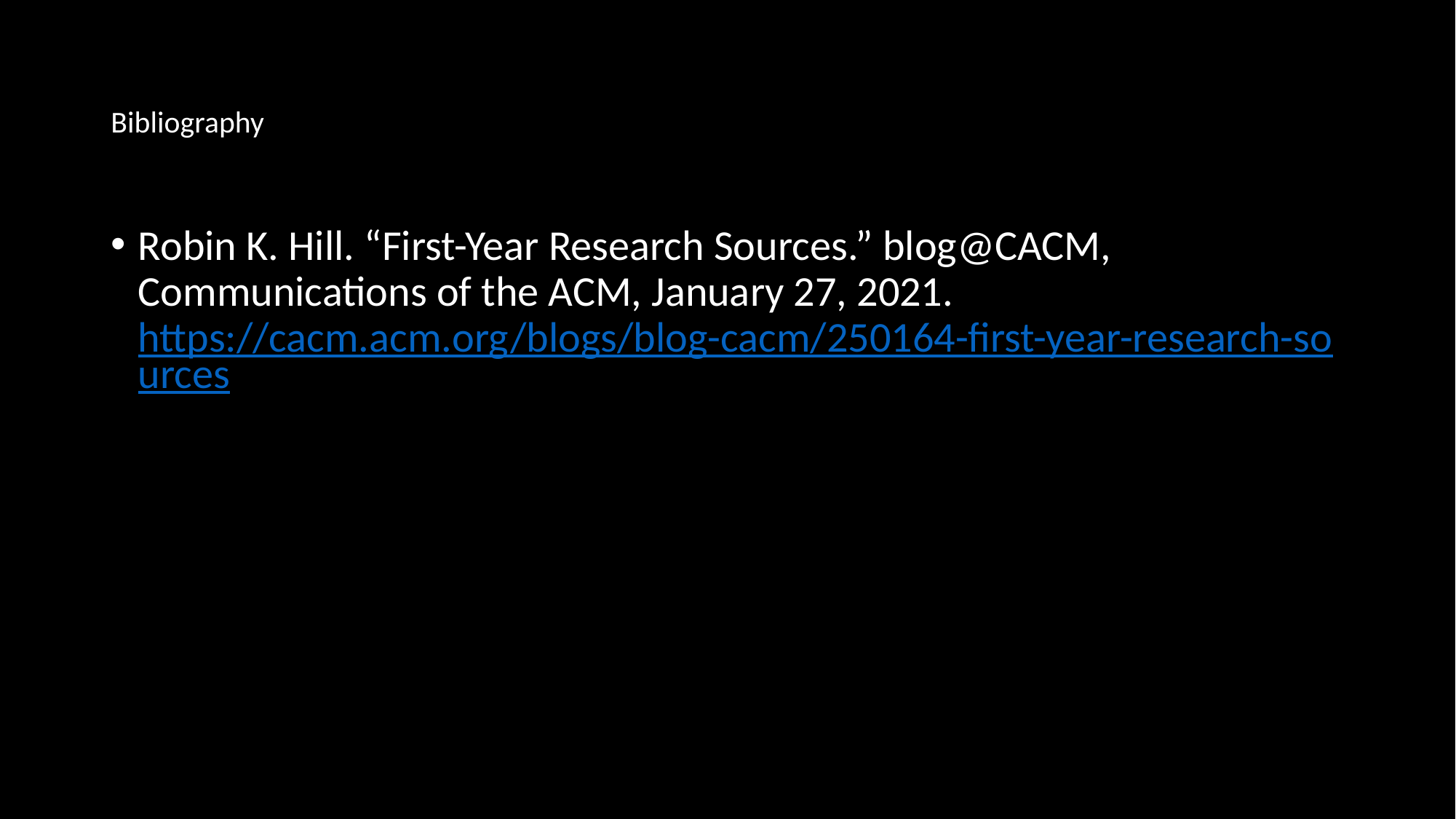

# Bibliography
Robin K. Hill. “First-Year Research Sources.” blog@CACM, Communications of the ACM, January 27, 2021. https://cacm.acm.org/blogs/blog-cacm/250164-first-year-research-sources